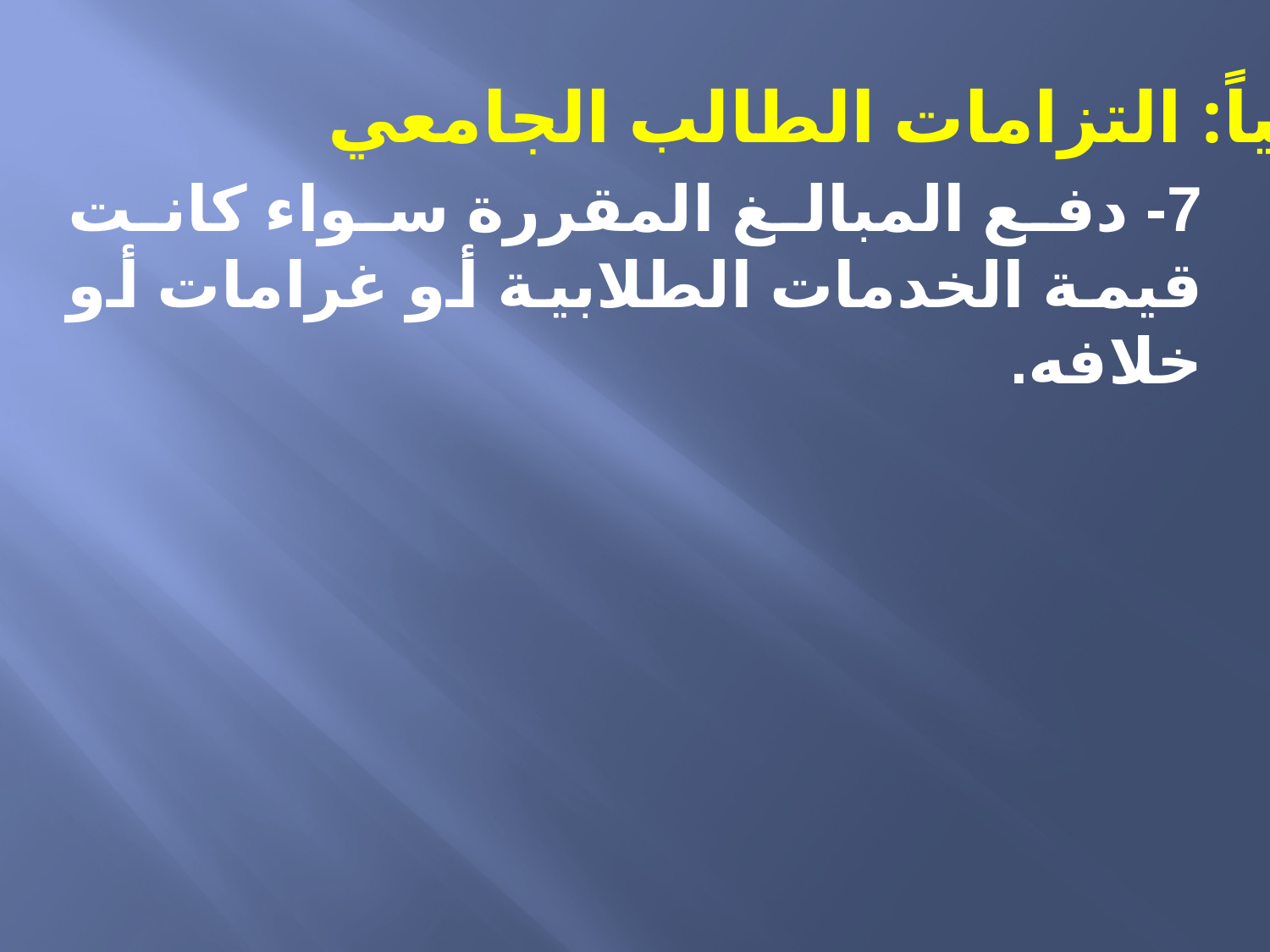

ثانياً: التزامات الطالب الجامعي

7- دفع المبالغ المقررة سواء كانت قيمة الخدمات الطلابية أو غرامات أو خلافه.